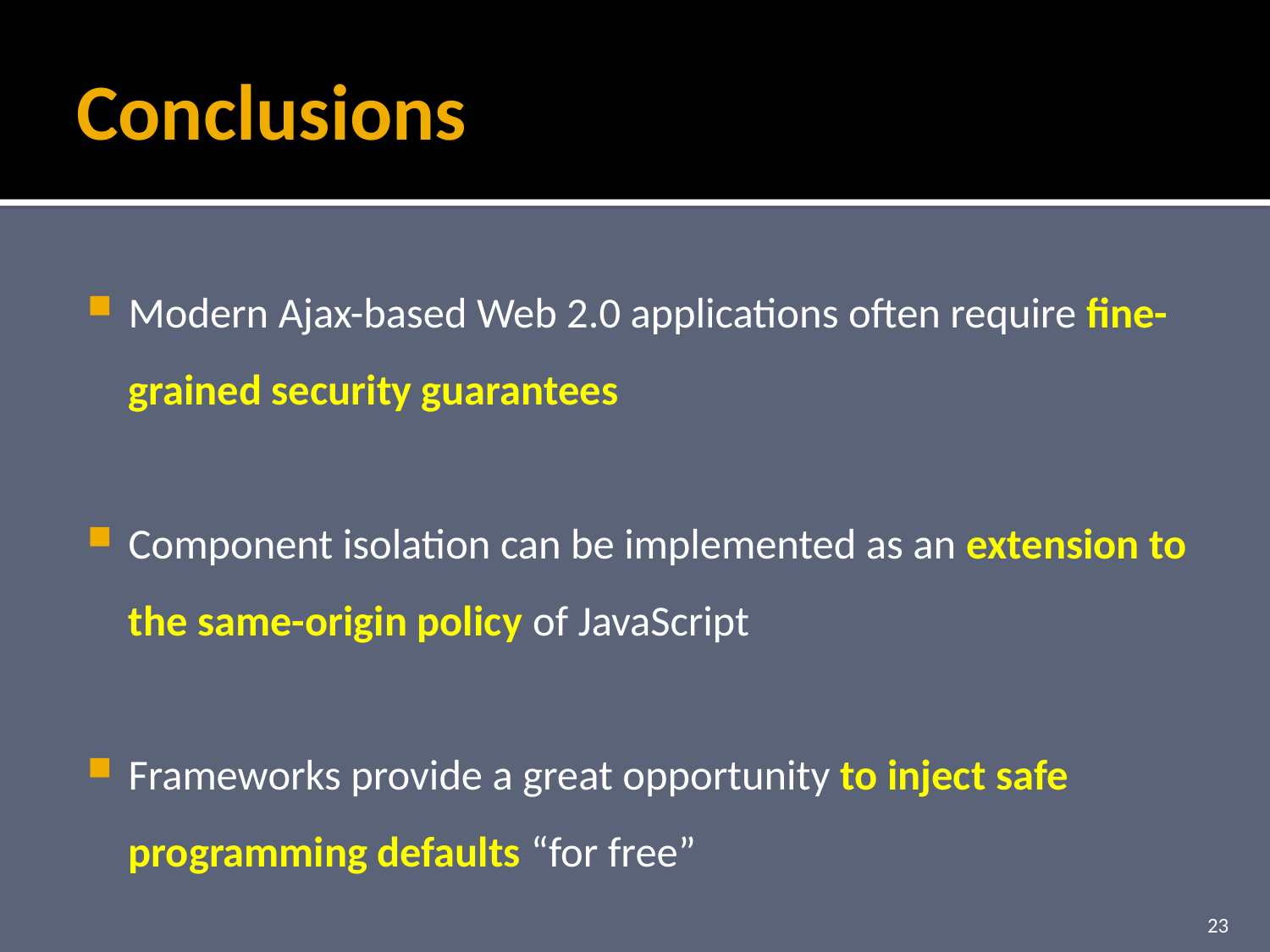

# Conclusions
Modern Ajax-based Web 2.0 applications often require fine-grained security guarantees

Component isolation can be implemented as an extension to the same-origin policy of JavaScript

Frameworks provide a great opportunity to inject safe programming defaults “for free”
23